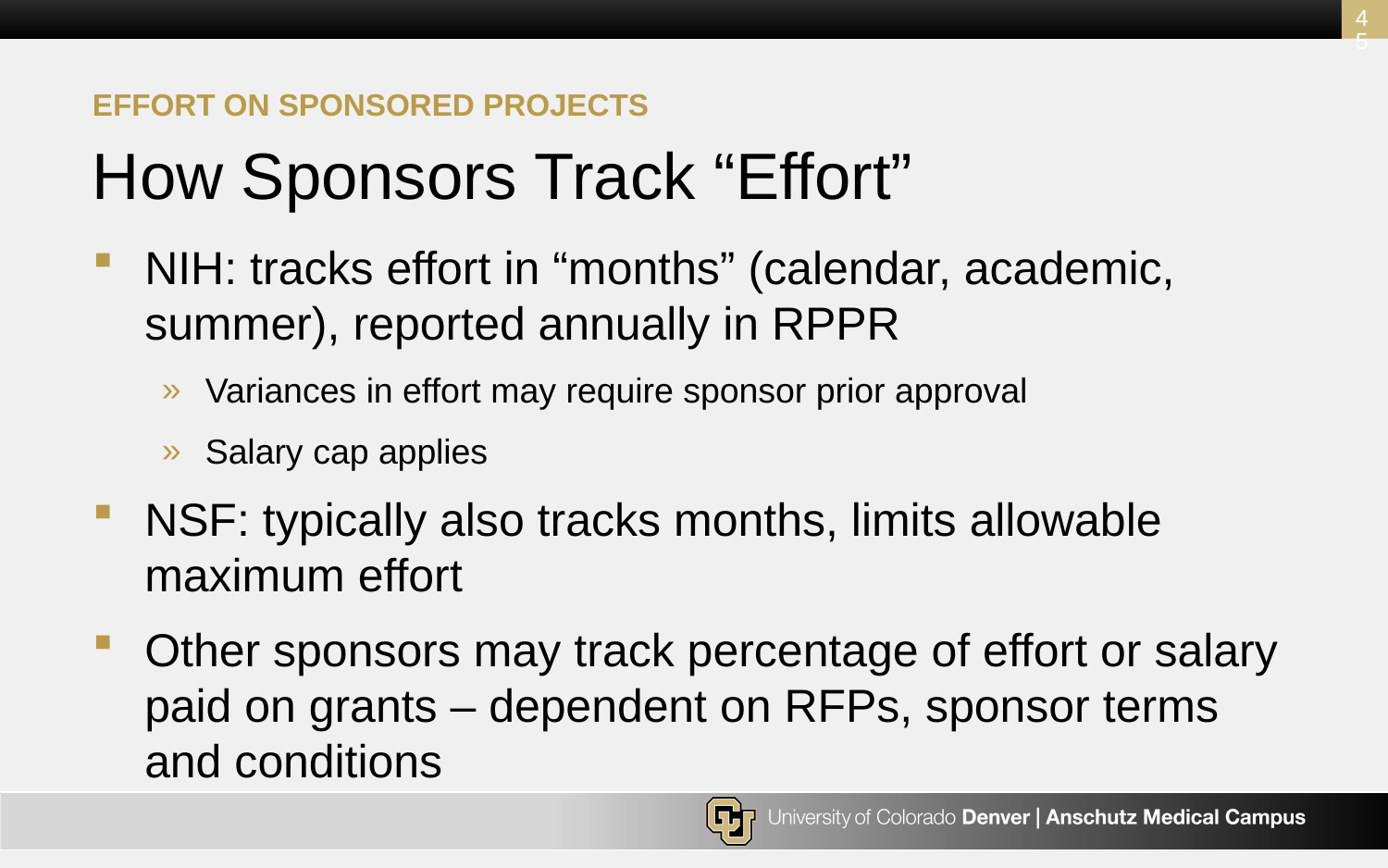

45
Effort on sponsored projects
# How Sponsors Track “Effort”
NIH: tracks effort in “months” (calendar, academic, summer), reported annually in RPPR
Variances in effort may require sponsor prior approval
Salary cap applies
NSF: typically also tracks months, limits allowable maximum effort
Other sponsors may track percentage of effort or salary paid on grants – dependent on RFPs, sponsor terms and conditions